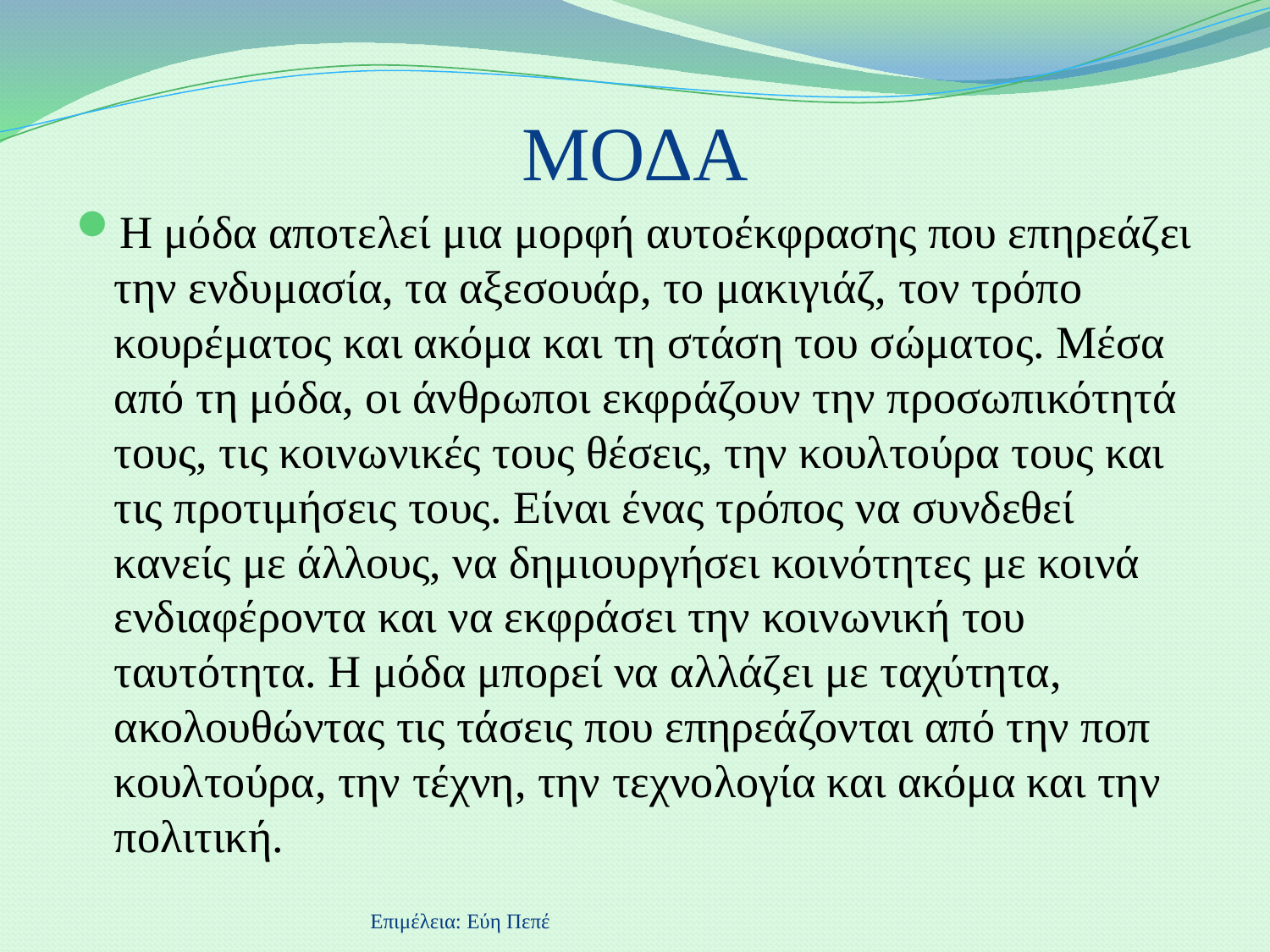

# ΜΟΔΑ
Η μόδα αποτελεί μια μορφή αυτοέκφρασης που επηρεάζει την ενδυμασία, τα αξεσουάρ, το μακιγιάζ, τον τρόπο κουρέματος και ακόμα και τη στάση του σώματος. Μέσα από τη μόδα, οι άνθρωποι εκφράζουν την προσωπικότητά τους, τις κοινωνικές τους θέσεις, την κουλτούρα τους και τις προτιμήσεις τους. Είναι ένας τρόπος να συνδεθεί κανείς με άλλους, να δημιουργήσει κοινότητες με κοινά ενδιαφέροντα και να εκφράσει την κοινωνική του ταυτότητα. Η μόδα μπορεί να αλλάζει με ταχύτητα, ακολουθώντας τις τάσεις που επηρεάζονται από την ποπ κουλτούρα, την τέχνη, την τεχνολογία και ακόμα και την πολιτική.
Επιμέλεια: Εύη Πεπέ